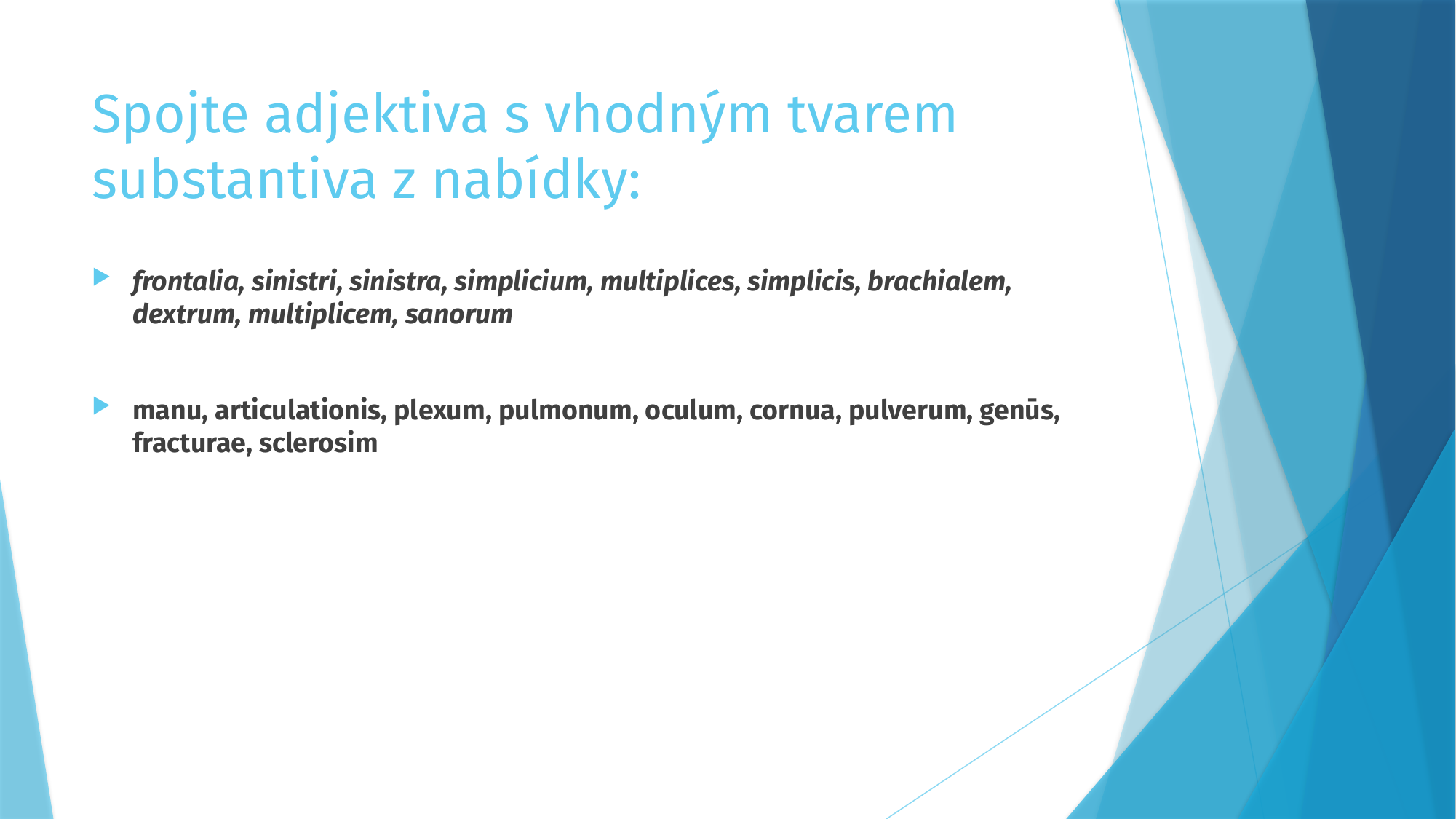

# Spojte adjektiva s vhodným tvarem substantiva z nabídky:
frontalia, sinistri, sinistra, simplicium, multiplices, simplicis, brachialem, dextrum, multiplicem, sanorum

manu, articulationis, plexum, pulmonum, oculum, cornua, pulverum, genūs, fracturae, sclerosim